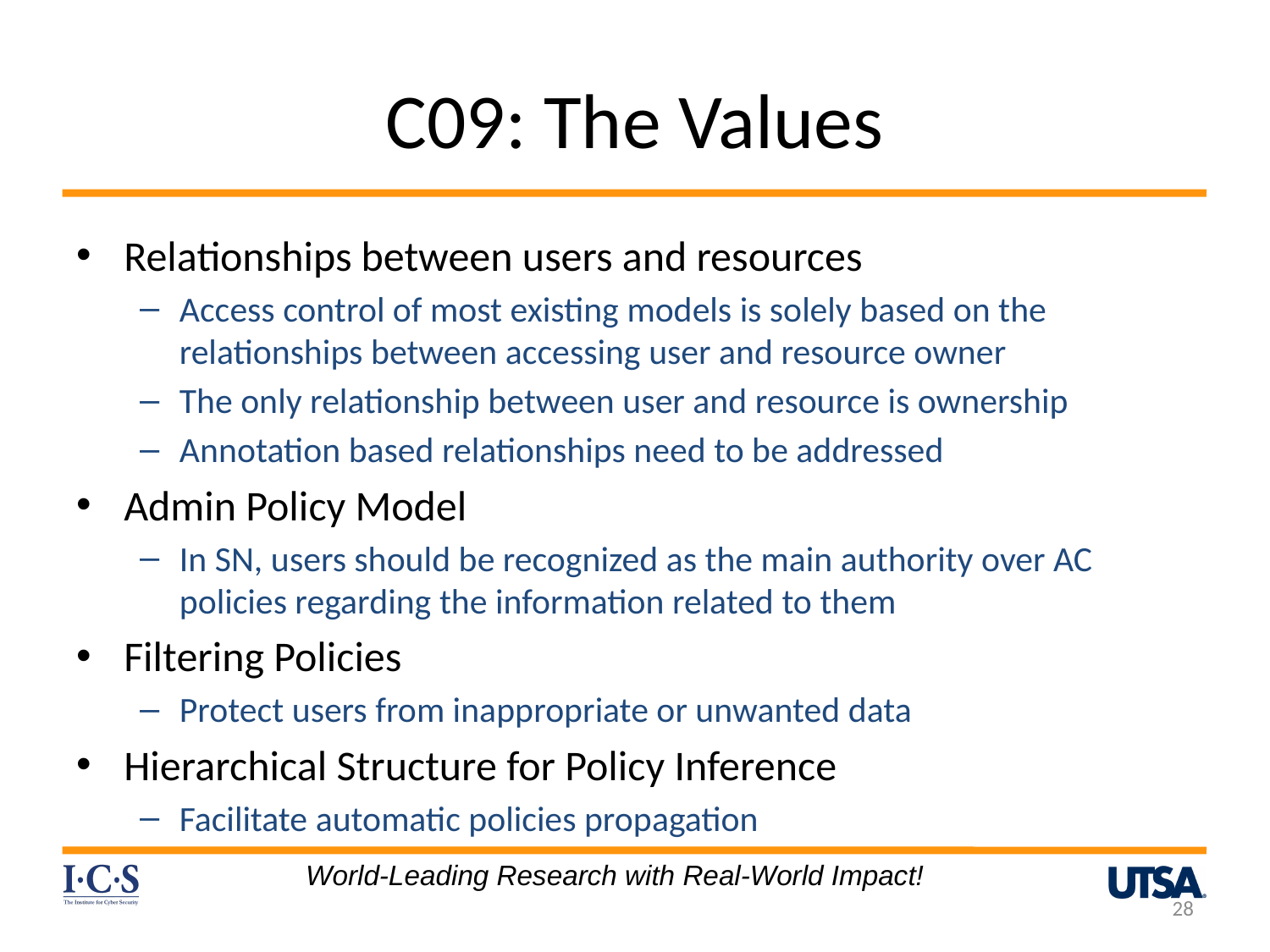

# C09: The Values
Relationships between users and resources
Access control of most existing models is solely based on the relationships between accessing user and resource owner
The only relationship between user and resource is ownership
Annotation based relationships need to be addressed
Admin Policy Model
In SN, users should be recognized as the main authority over AC policies regarding the information related to them
Filtering Policies
Protect users from inappropriate or unwanted data
Hierarchical Structure for Policy Inference
Facilitate automatic policies propagation

World-Leading Research with Real-World Impact!
28